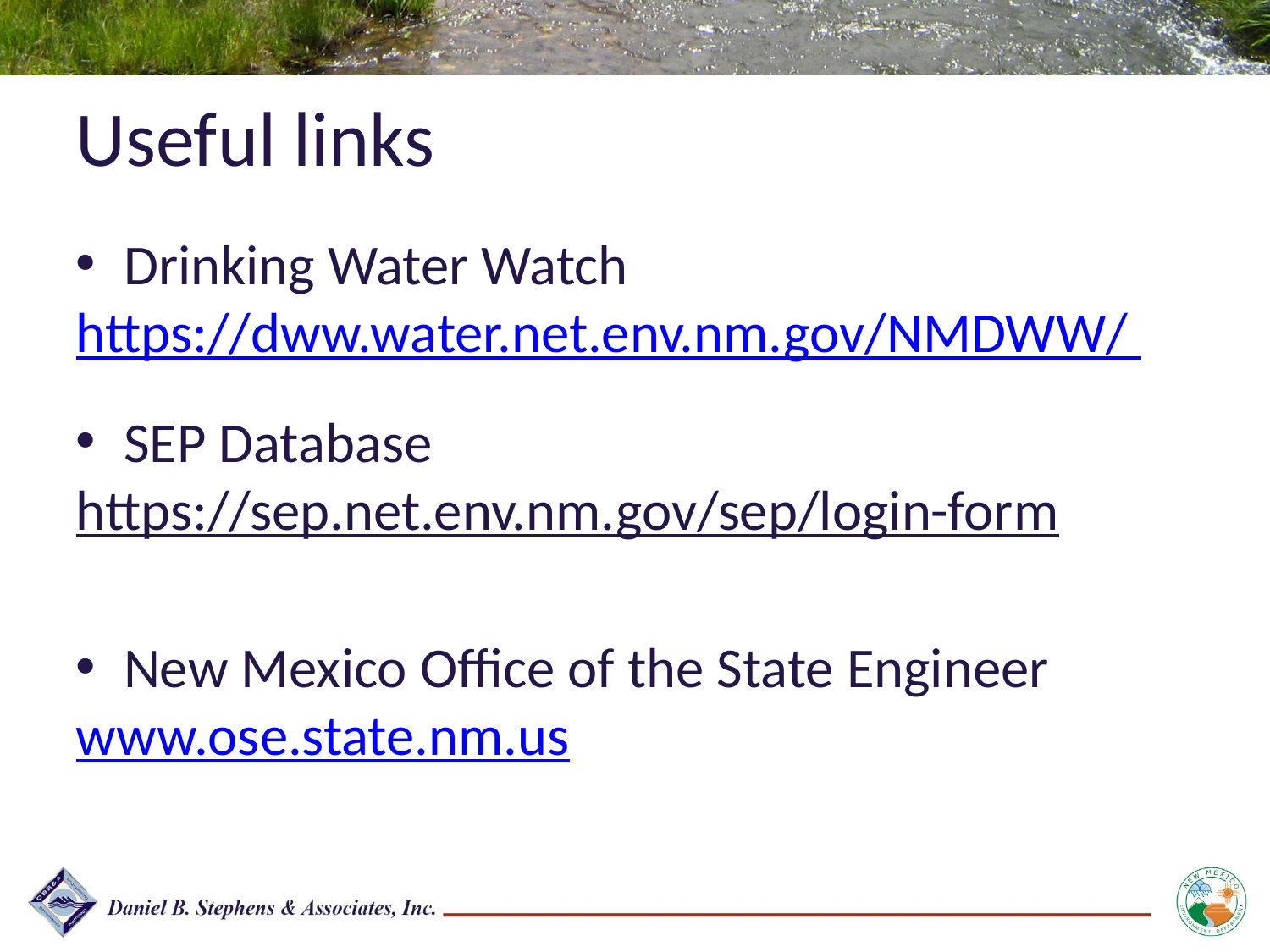

Useful links
Drinking Water Watch
https://dww.water.net.env.nm.gov/NMDWW/
SEP Database
https://sep.net.env.nm.gov/sep/login-form

New Mexico Office of the State Engineer
www.ose.state.nm.us